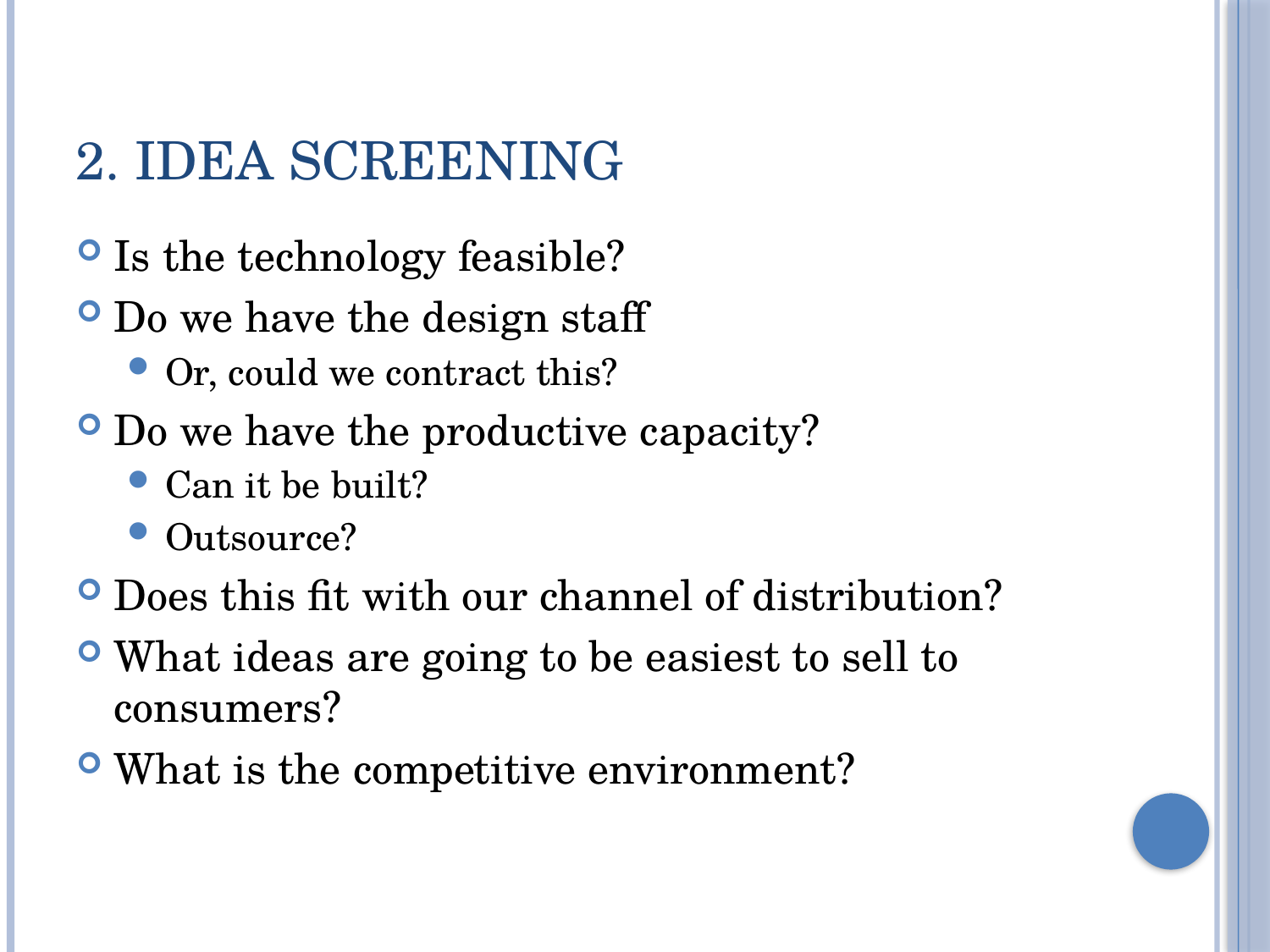

# 2. Idea Screening
Is the technology feasible?
Do we have the design staff
Or, could we contract this?
Do we have the productive capacity?
Can it be built?
Outsource?
Does this fit with our channel of distribution?
What ideas are going to be easiest to sell to consumers?
What is the competitive environment?